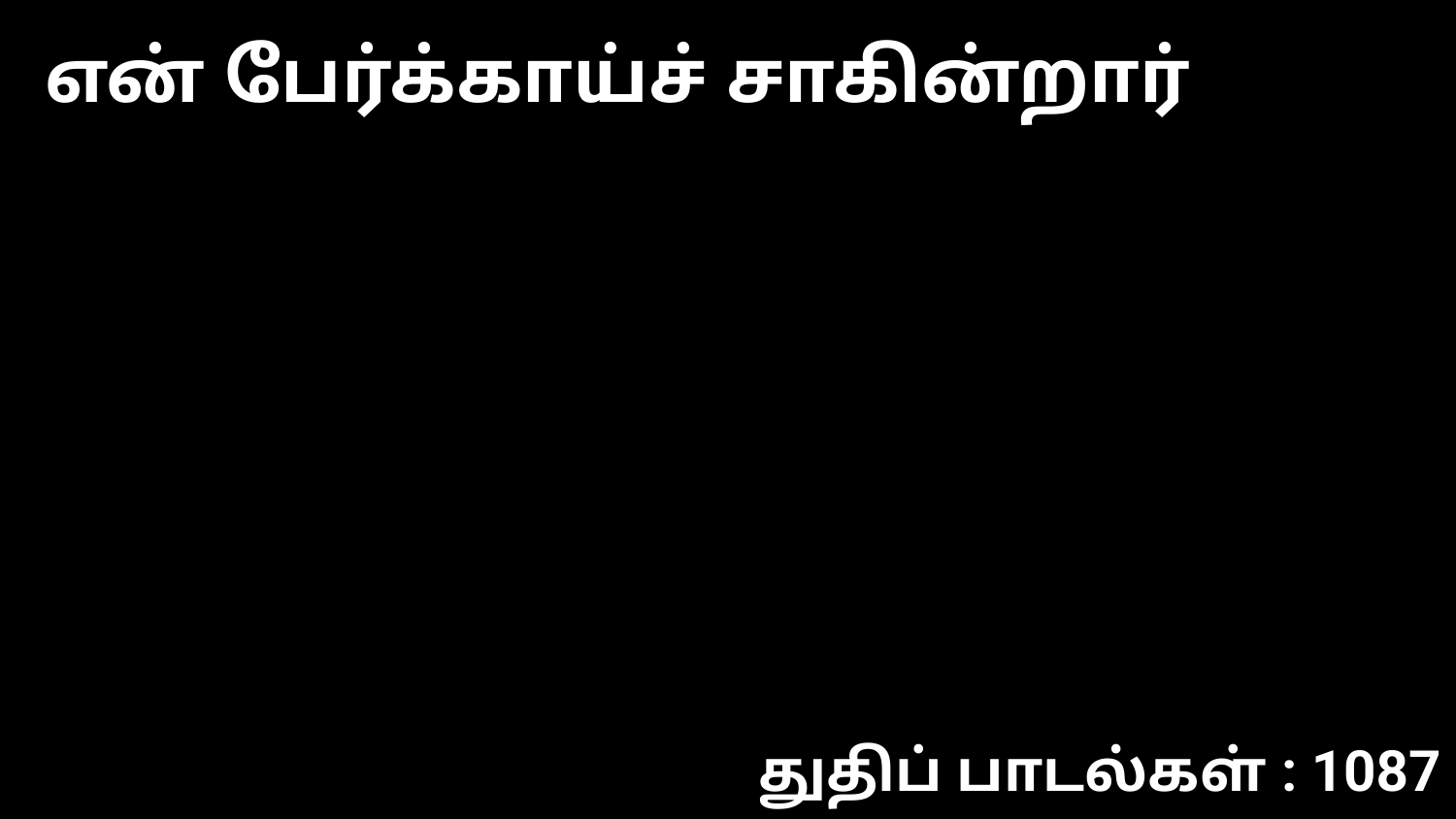

என் பேர்க்காய்ச் சாகின்றார்
துதிப் பாடல்கள் : 1087